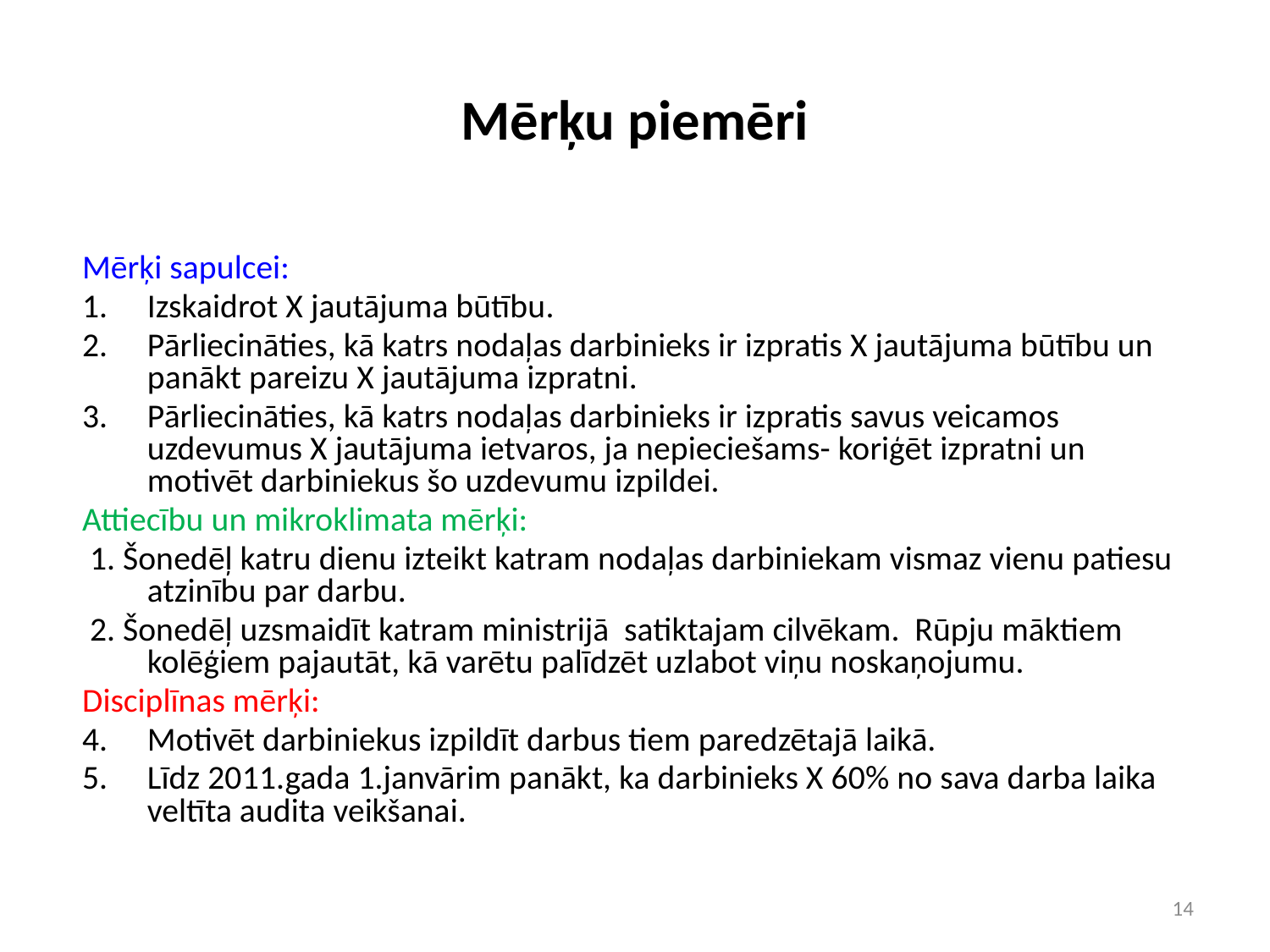

# Mērķu piemēri

Mērķi sapulcei:
Izskaidrot X jautājuma būtību.
Pārliecināties, kā katrs nodaļas darbinieks ir izpratis X jautājuma būtību un panākt pareizu X jautājuma izpratni.
Pārliecināties, kā katrs nodaļas darbinieks ir izpratis savus veicamos uzdevumus X jautājuma ietvaros, ja nepieciešams- koriģēt izpratni un motivēt darbiniekus šo uzdevumu izpildei.
Attiecību un mikroklimata mērķi:
 1. Šonedēļ katru dienu izteikt katram nodaļas darbiniekam vismaz vienu patiesu atzinību par darbu.
 2. Šonedēļ uzsmaidīt katram ministrijā  satiktajam cilvēkam.  Rūpju māktiem kolēģiem pajautāt, kā varētu palīdzēt uzlabot viņu noskaņojumu.
Disciplīnas mērķi:
Motivēt darbiniekus izpildīt darbus tiem paredzētajā laikā.
Līdz 2011.gada 1.janvārim panākt, ka darbinieks X 60% no sava darba laika veltīta audita veikšanai.

14